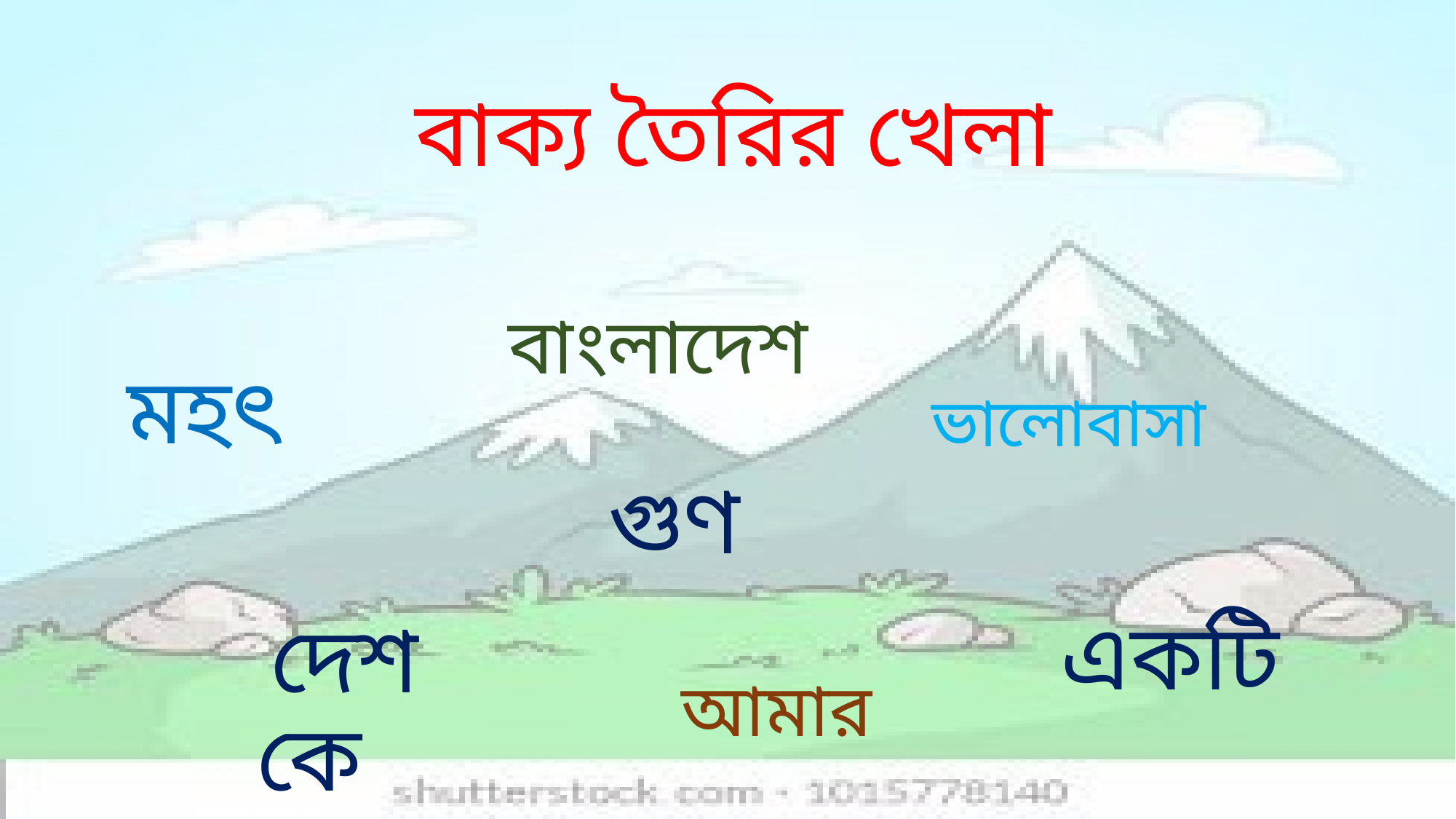

# বাক্য তৈরির খেলা
বাংলাদেশ

ভালোবাসা
মহৎ
গুণ
একটি
দেশকে

আমার